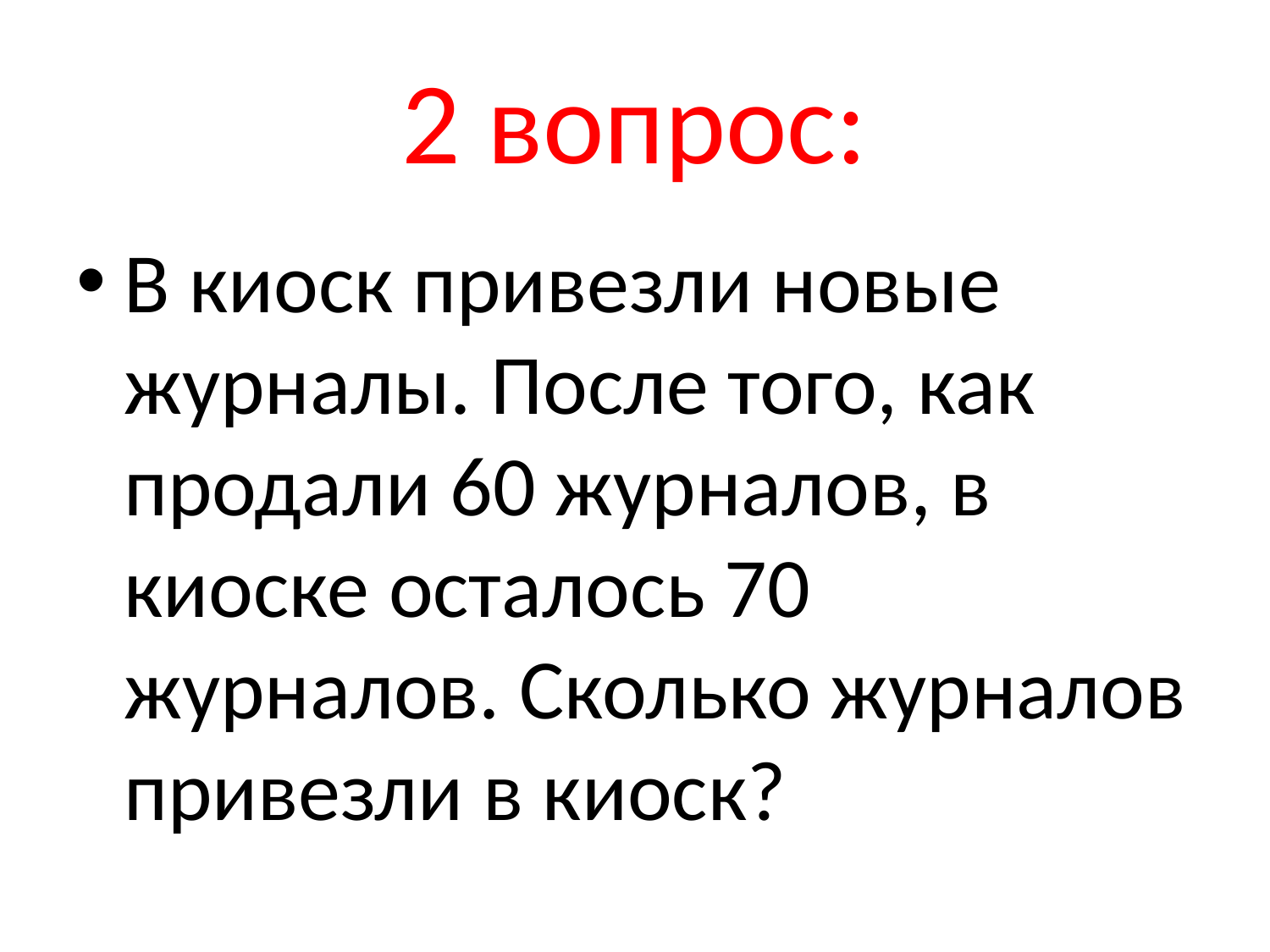

# 2 вопрос:
В киоск привезли новые журналы. После того, как продали 60 журналов, в киоске осталось 70 журналов. Сколько журналов привезли в киоск?